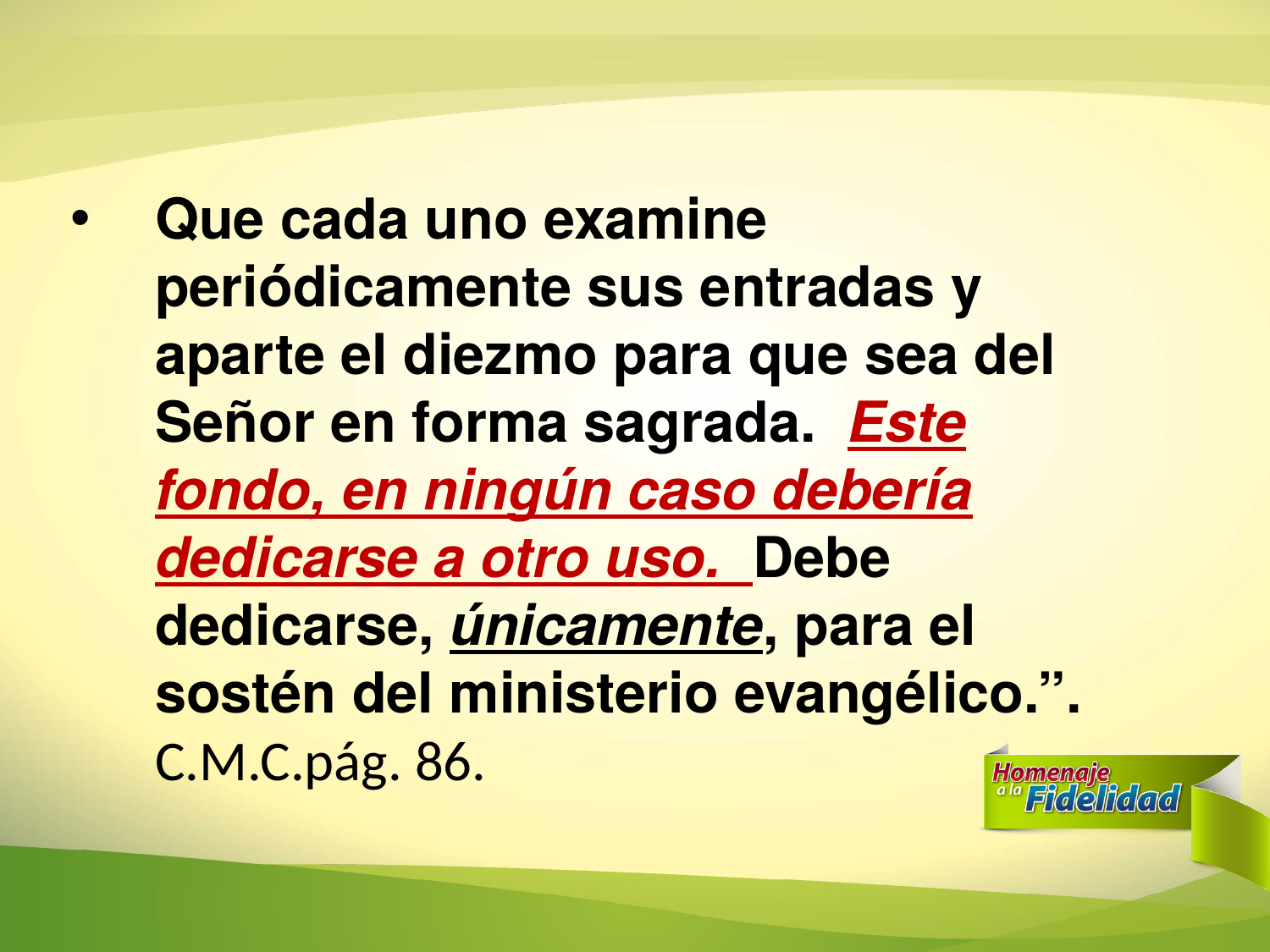

Que cada uno examine periódicamente sus entradas y aparte el diezmo para que sea del Señor en forma sagrada.  Este fondo, en ningún caso debería dedicarse a otro uso.  Debe dedicarse, únicamente, para el sostén del ministerio evangélico.”.  C.M.C.pág. 86.